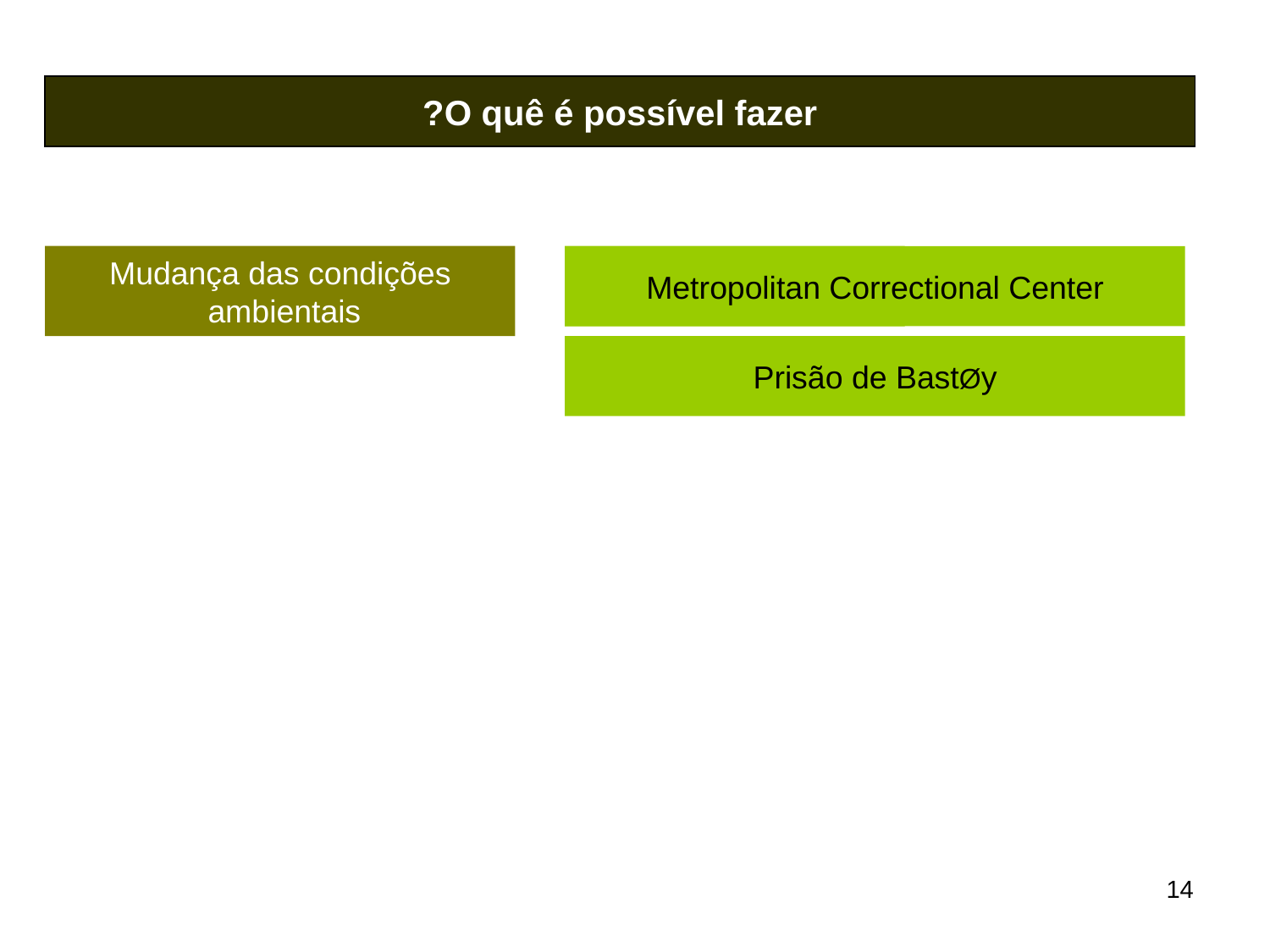

O quê é possível fazer?
Mudança das condições
 ambientais
Metropolitan
Correctional Center
Metropolitan
Correctional Center
Metropolitan Correctional Center
Prisão de BastØy
14